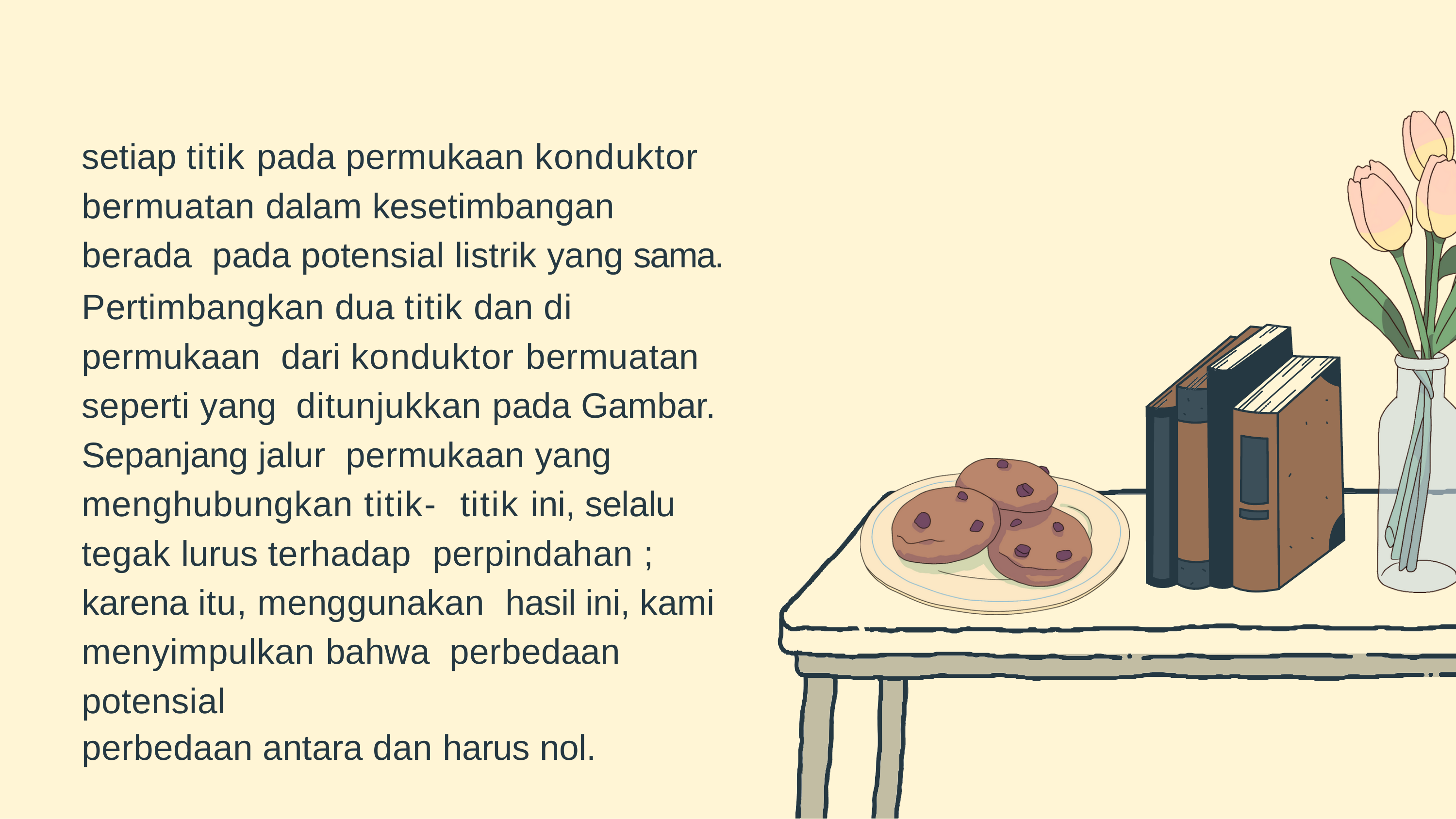

setiap titik pada permukaan konduktor  bermuatan dalam kesetimbangan berada  pada potensial listrik yang sama.
Pertimbangkan dua titik dan di permukaan  dari konduktor bermuatan seperti yang  ditunjukkan pada Gambar. Sepanjang jalur  permukaan yang menghubungkan titik-  titik ini, selalu tegak lurus terhadap  perpindahan ; karena itu, menggunakan  hasil ini, kami menyimpulkan bahwa  perbedaan potensial
perbedaan antara dan harus nol.